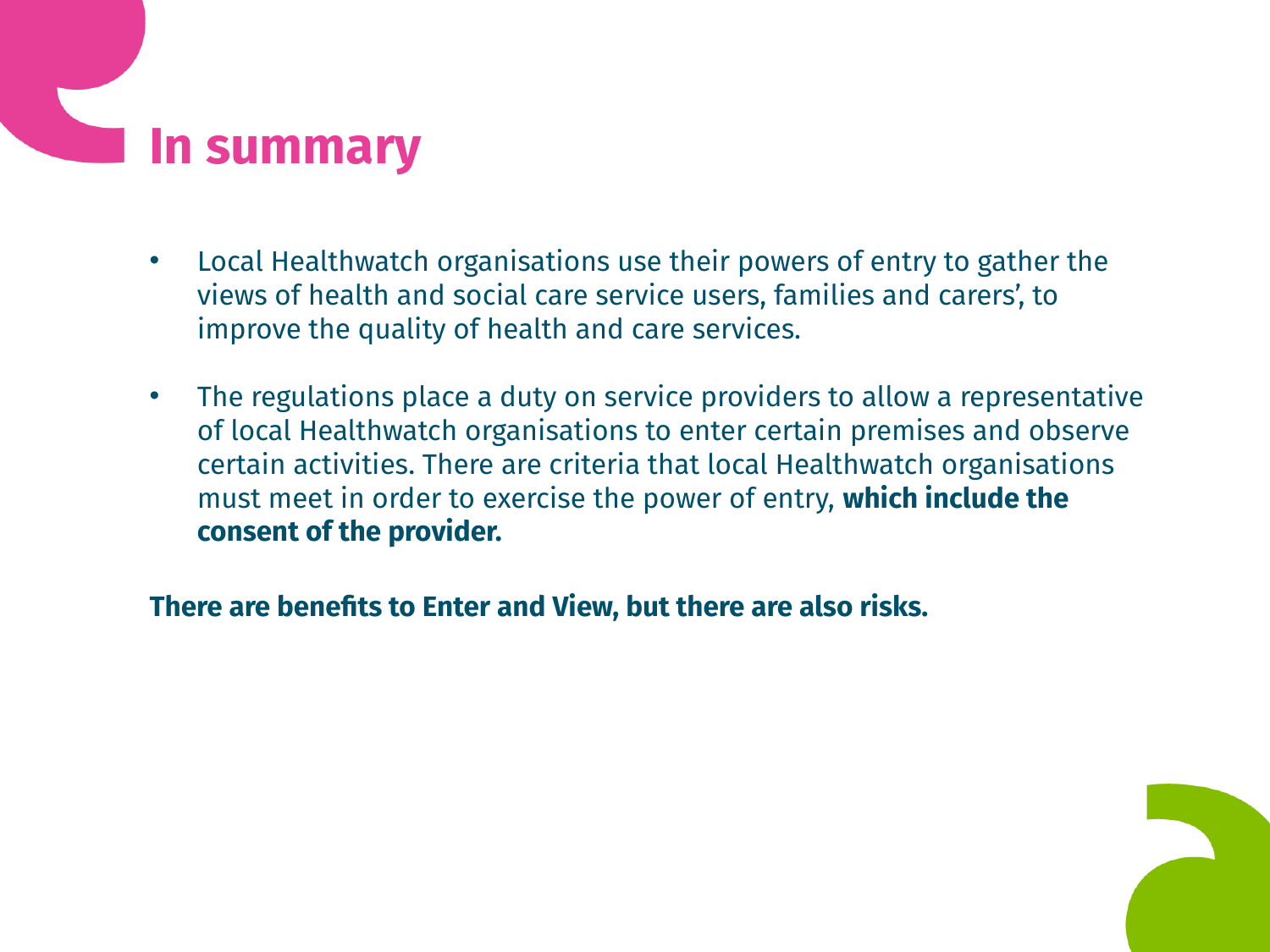

# In summary
Local Healthwatch organisations use their powers of entry to gather the views of health and social care service users, families and carers’, to improve the quality of health and care services.

The regulations place a duty on service providers to allow a representative of local Healthwatch organisations to enter certain premises and observe certain activities. There are criteria that local Healthwatch organisations must meet in order to exercise the power of entry, which include the consent of the provider.

There are benefits to Enter and View, but there are also risks.